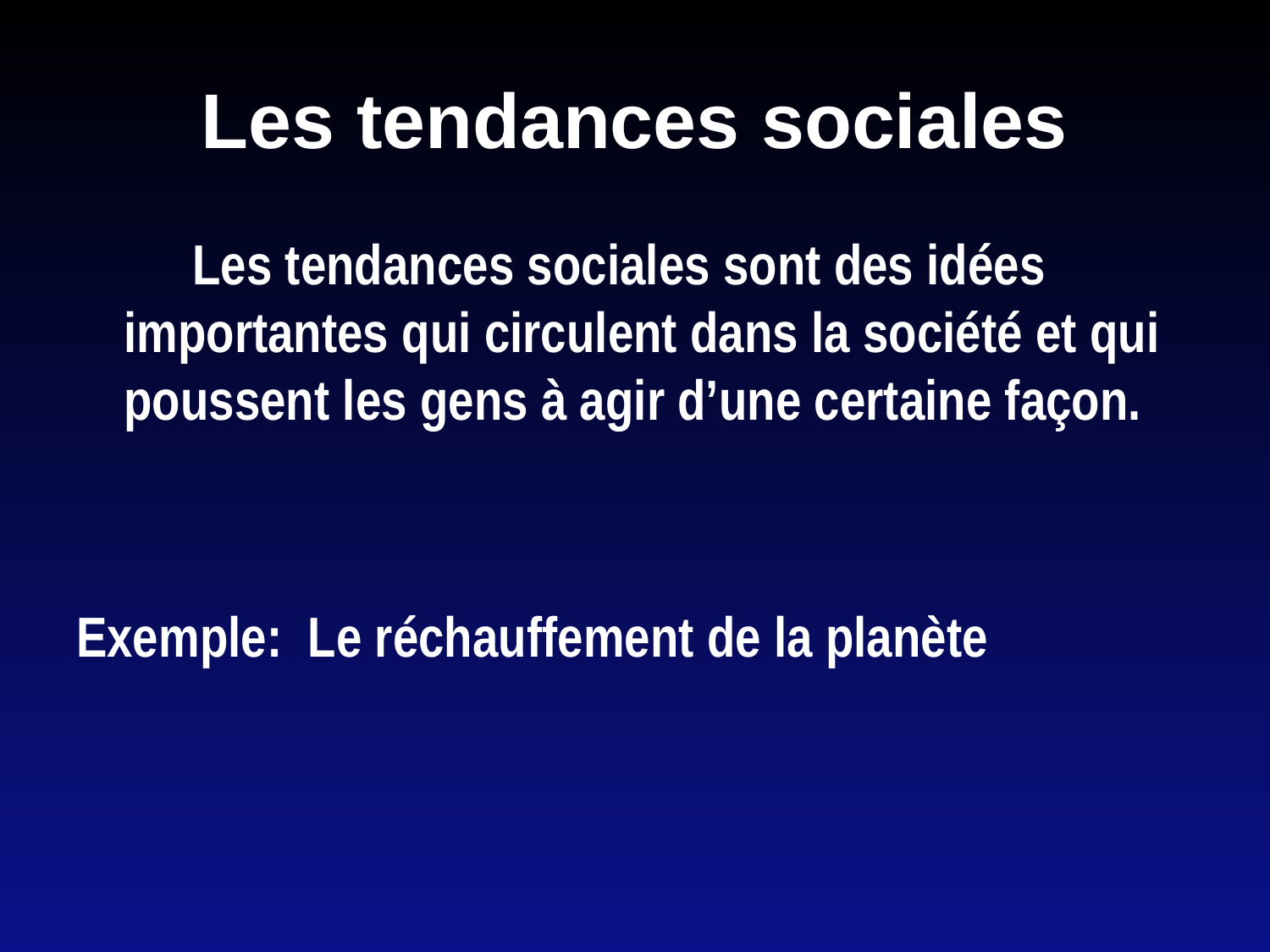

# Les tendances sociales
         Les tendances sociales sont des idées importantes qui circulent dans la société et qui poussent les gens à agir d’une certaine façon.

Exemple:  Le réchauffement de la planète